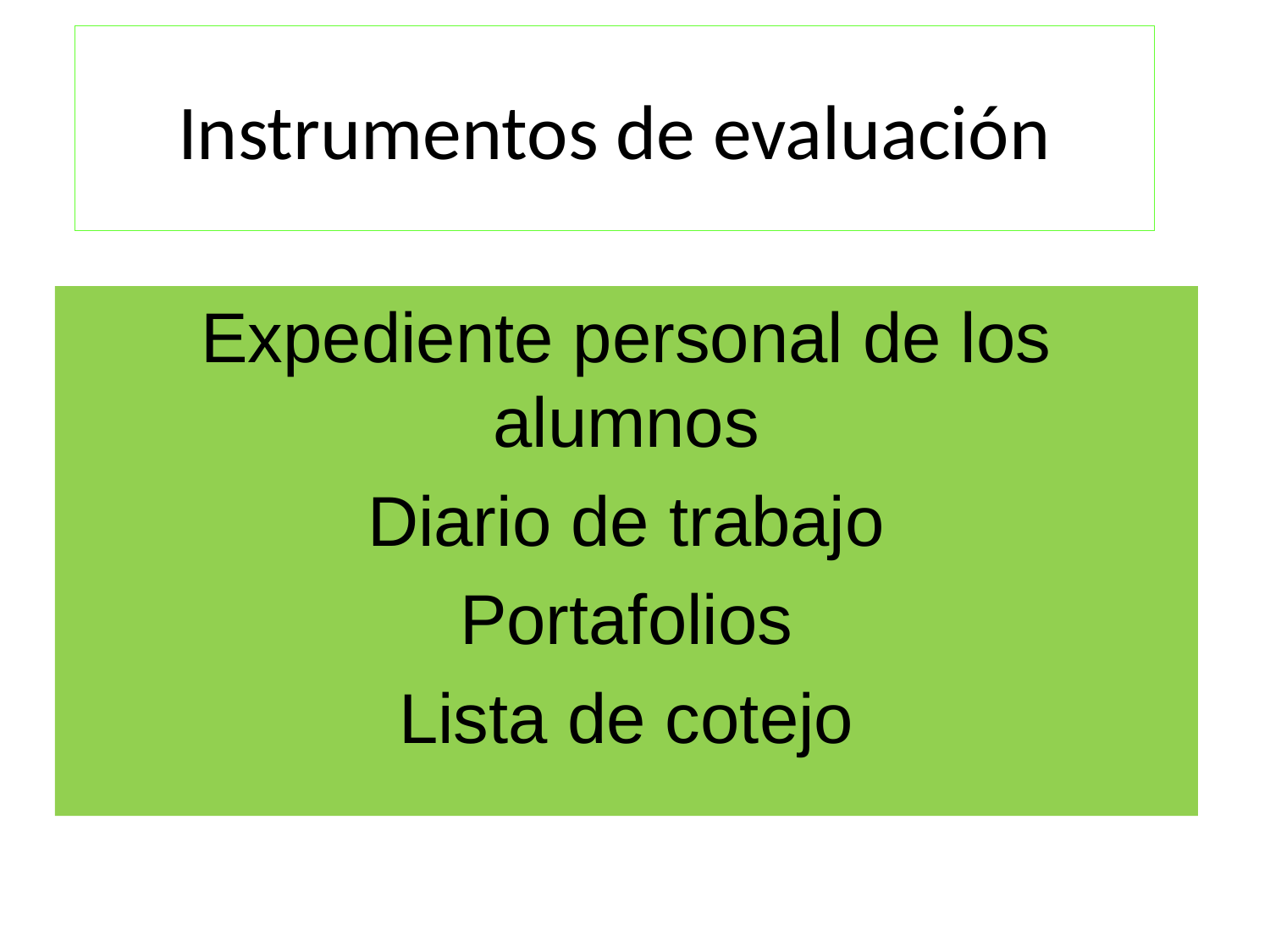

# Instrumentos de evaluación
Expediente personal de los alumnos
Diario de trabajo
Portafolios
Lista de cotejo